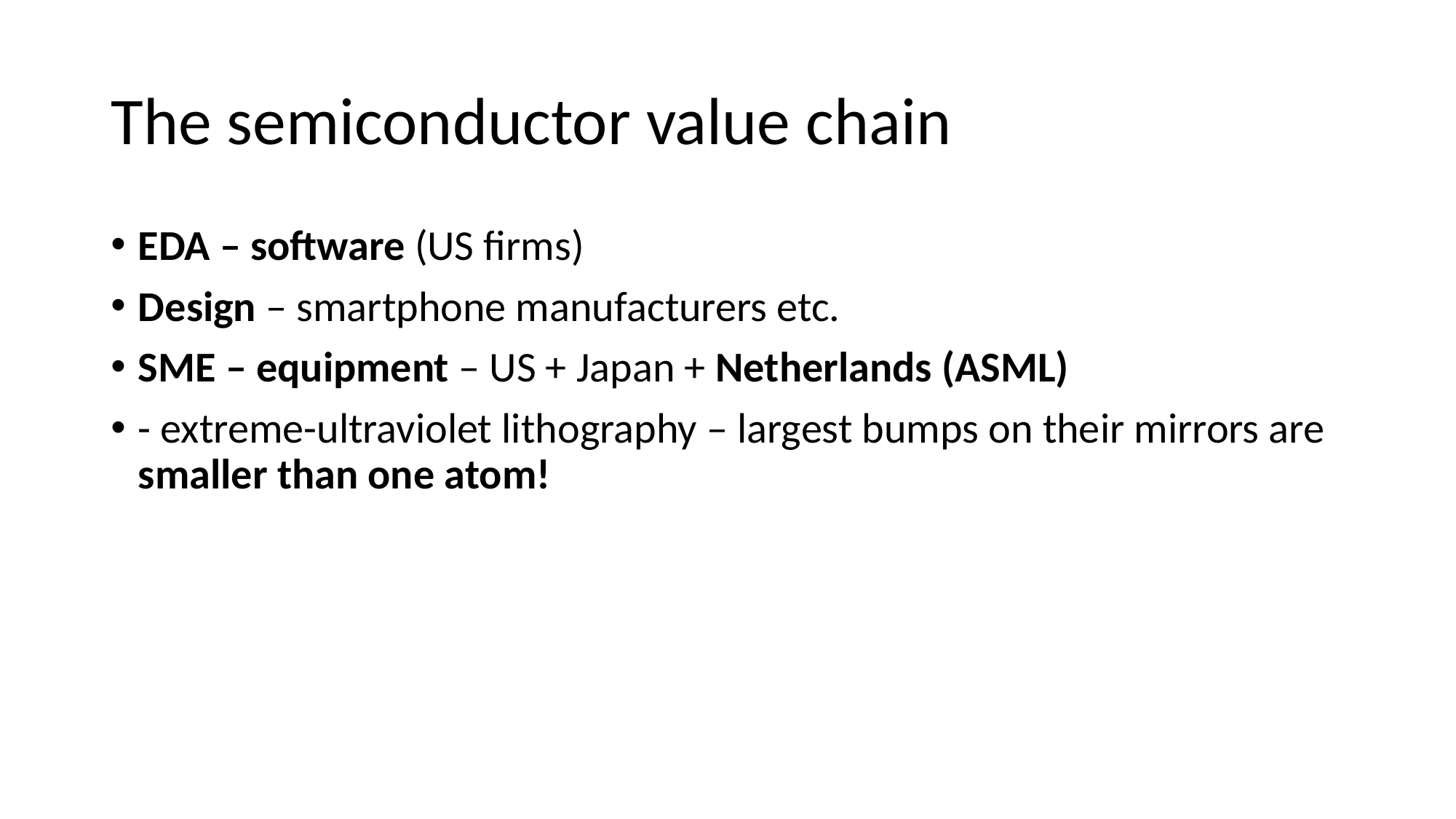

# The semiconductor value chain
EDA – software (US firms)
Design – smartphone manufacturers etc.
SME – equipment – US + Japan + Netherlands (ASML)
- extreme-ultraviolet lithography – largest bumps on their mirrors are smaller than one atom!